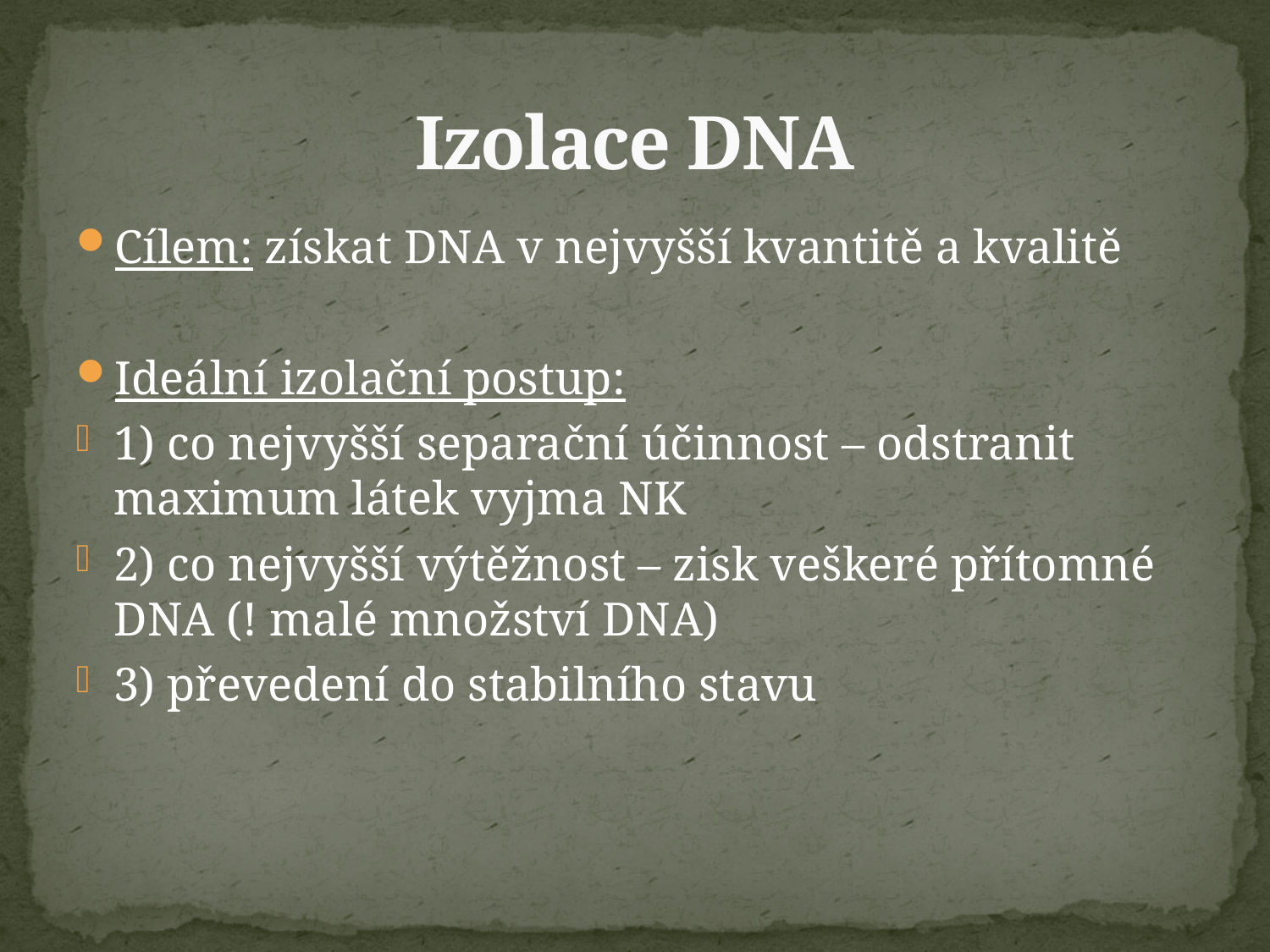

# Izolace DNA
Cílem: získat DNA v nejvyšší kvantitě a kvalitě

Ideální izolační postup:
1) co nejvyšší separační účinnost – odstranit maximum látek vyjma NK
2) co nejvyšší výtěžnost – zisk veškeré přítomné DNA (! malé množství DNA)
3) převedení do stabilního stavu